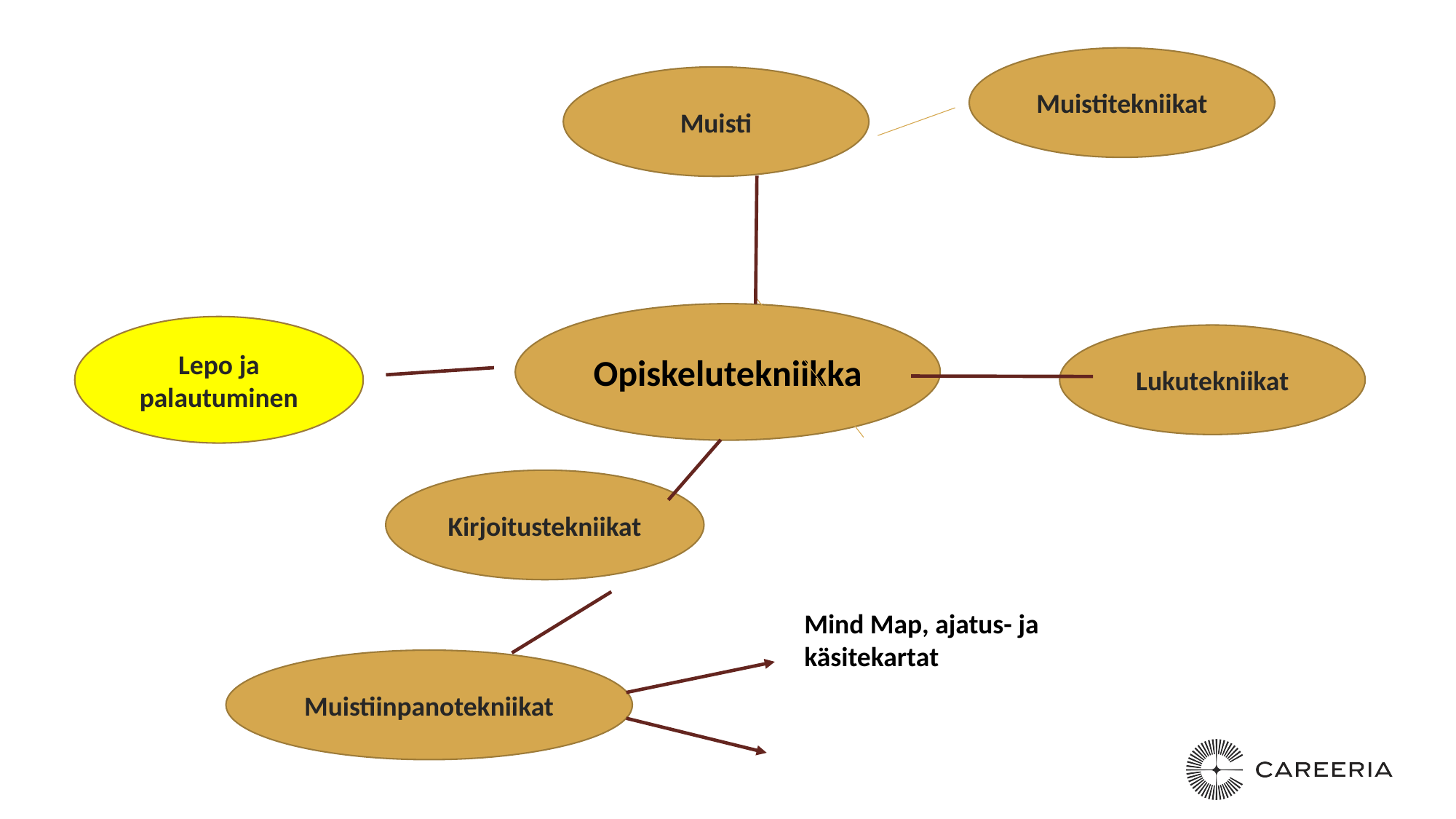

Muistitekniikat
Muisti
Opiskelutekniikka
Lepo ja palautuminen
Lukutekniikat
Kirjoitustekniikat
Mind Map, ajatus- ja käsitekartat
Muistiinpanotekniikat